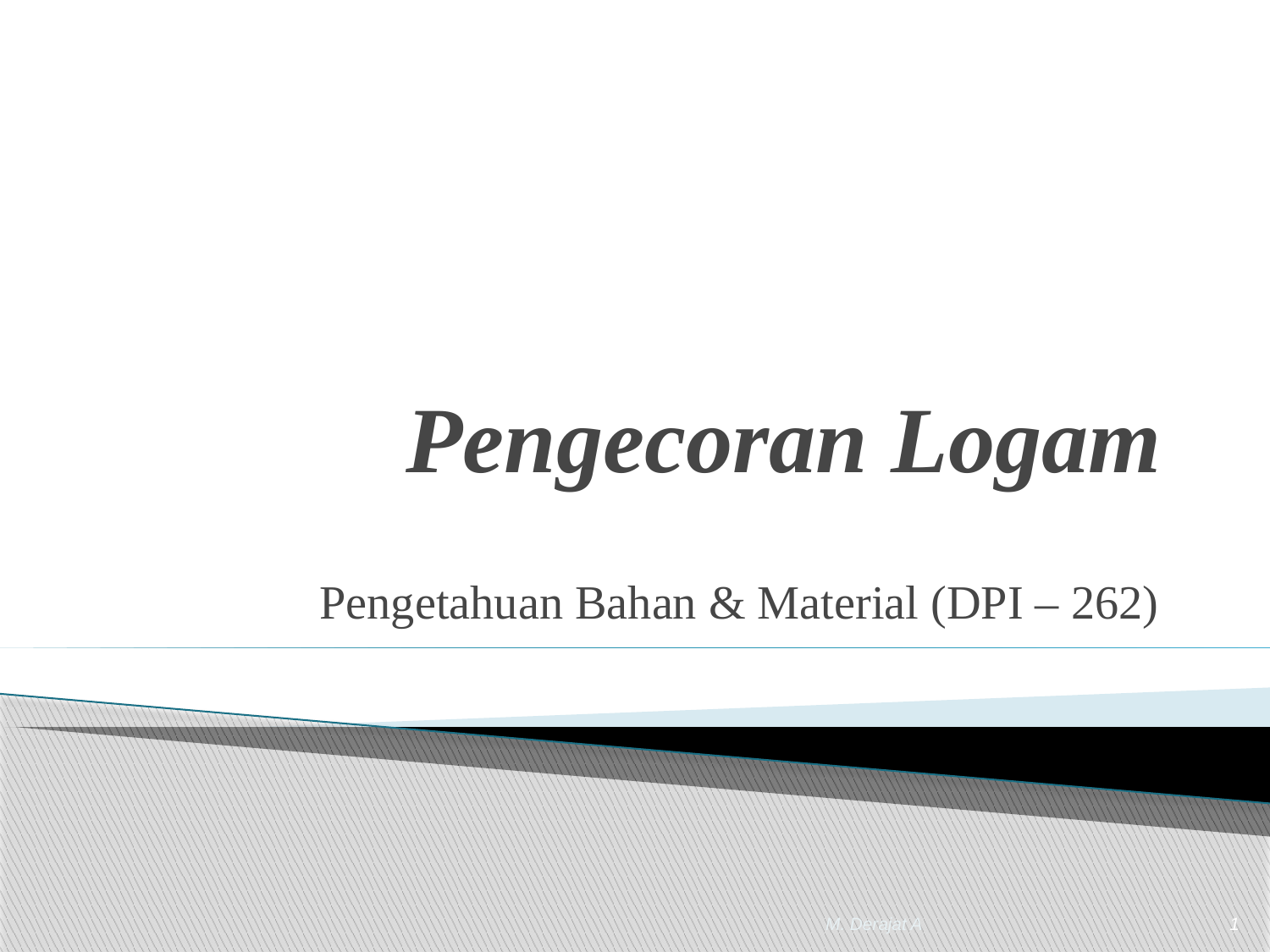

# Pengecoran Logam

Pengetahuan Bahan & Material (DPI – 262)
M. Derajat A
1